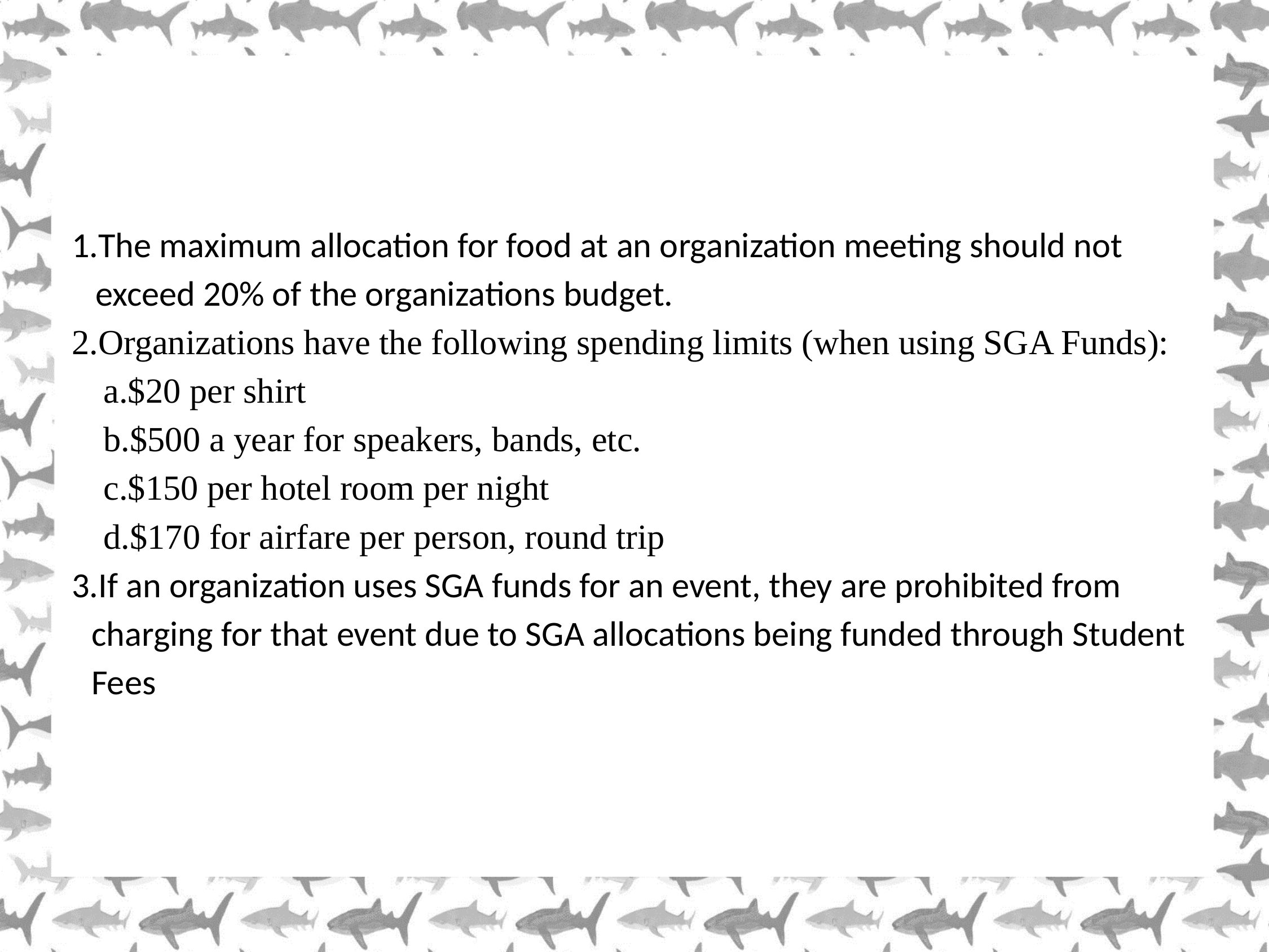

The maximum allocation for food at an organization meeting should not exceed 20% of the organizations budget.
Organizations have the following spending limits (when using SGA Funds):
$20 per shirt
$500 a year for speakers, bands, etc.
$150 per hotel room per night
$170 for airfare per person, round trip
If an organization uses SGA funds for an event, they are prohibited from charging for that event due to SGA allocations being funded through Student Fees